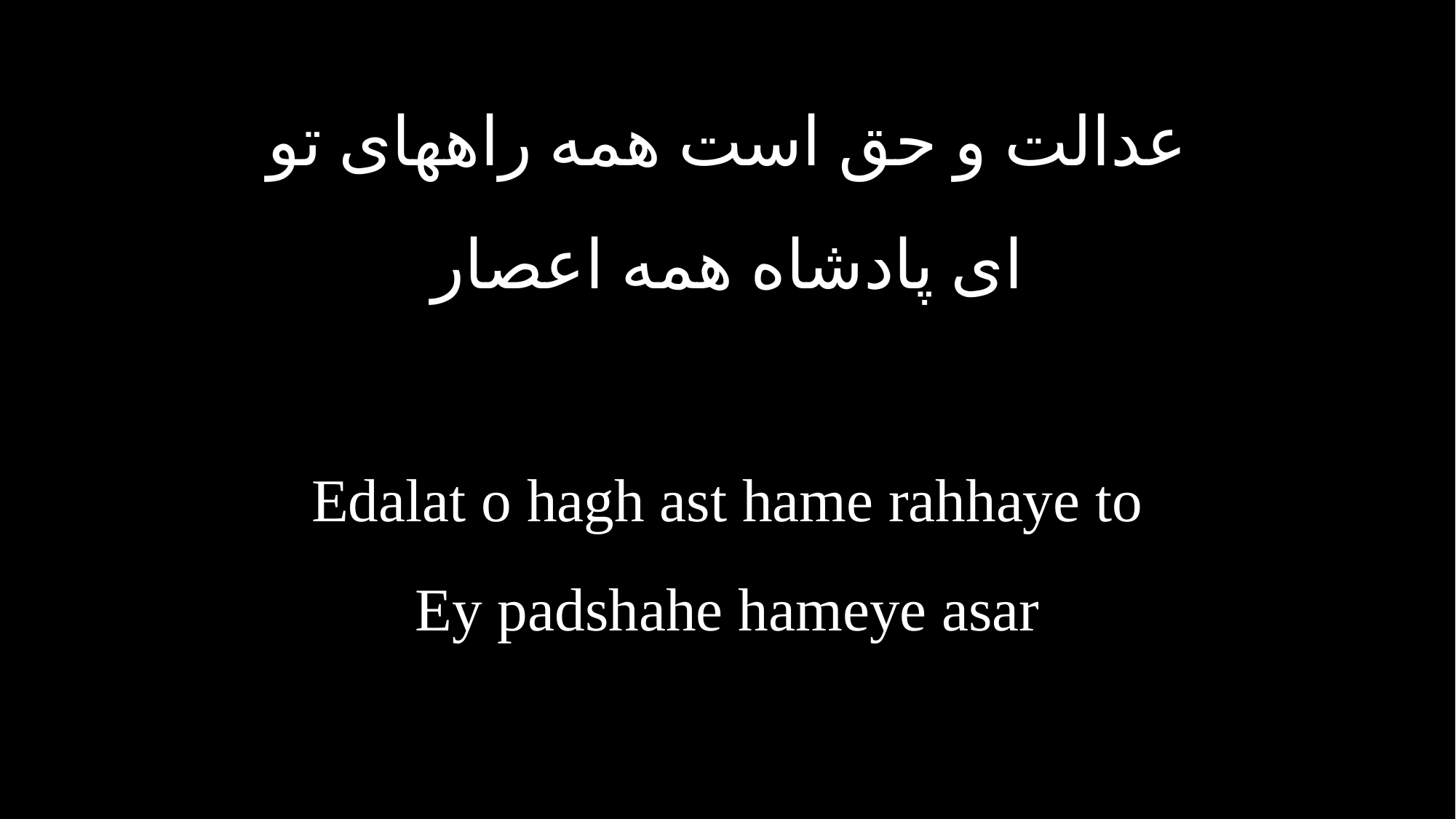

عدالت و حق است همه راههای تو
ای پادشاه همه اعصار

Edalat o hagh ast hame rahhaye to
Ey padshahe hameye asar